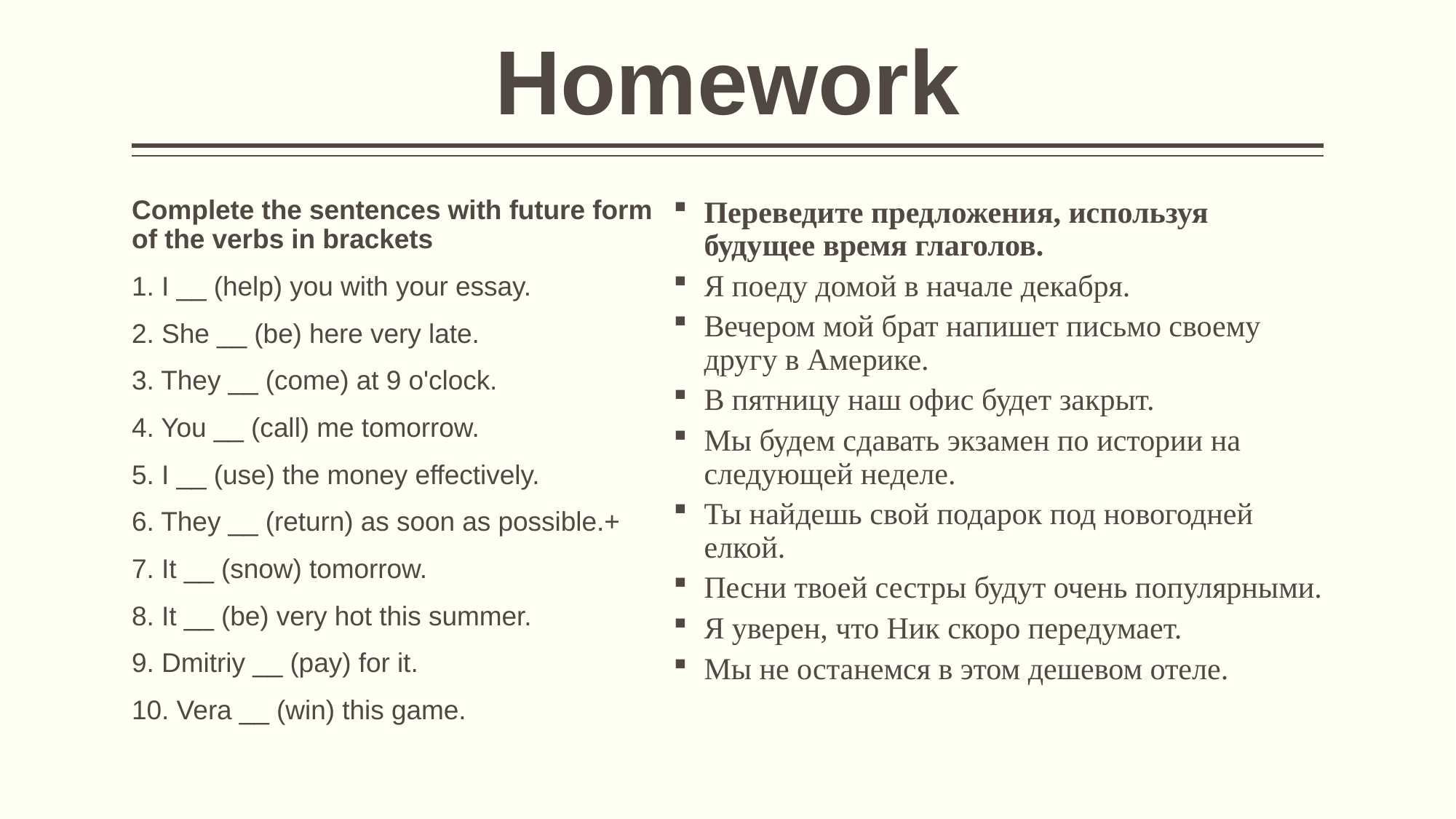

# Homework
Переведите предложения, используя будущее время глаголов.
Я поеду домой в начале декабря.
Вечером мой брат напишет письмо своему другу в Америке.
В пятницу наш офис будет закрыт.
Мы будем сдавать экзамен по истории на следующей неделе.
Ты найдешь свой подарок под новогодней елкой.
Песни твоей сестры будут очень популярными.
Я уверен, что Ник скоро передумает.
Мы не останемся в этом дешевом отеле.

Complete the sentences with future form of the verbs in brackets
1. I __ (help) you with your essay.
2. She __ (be) here very late.
3. They __ (come) at 9 o'clock.
4. You __ (call) me tomorrow.
5. I __ (use) the money effectively.
6. They __ (return) as soon as possible.+
7. It __ (snow) tomorrow.
8. It __ (be) very hot this summer.
9. Dmitriy __ (pay) for it.
10. Vera __ (win) this game.